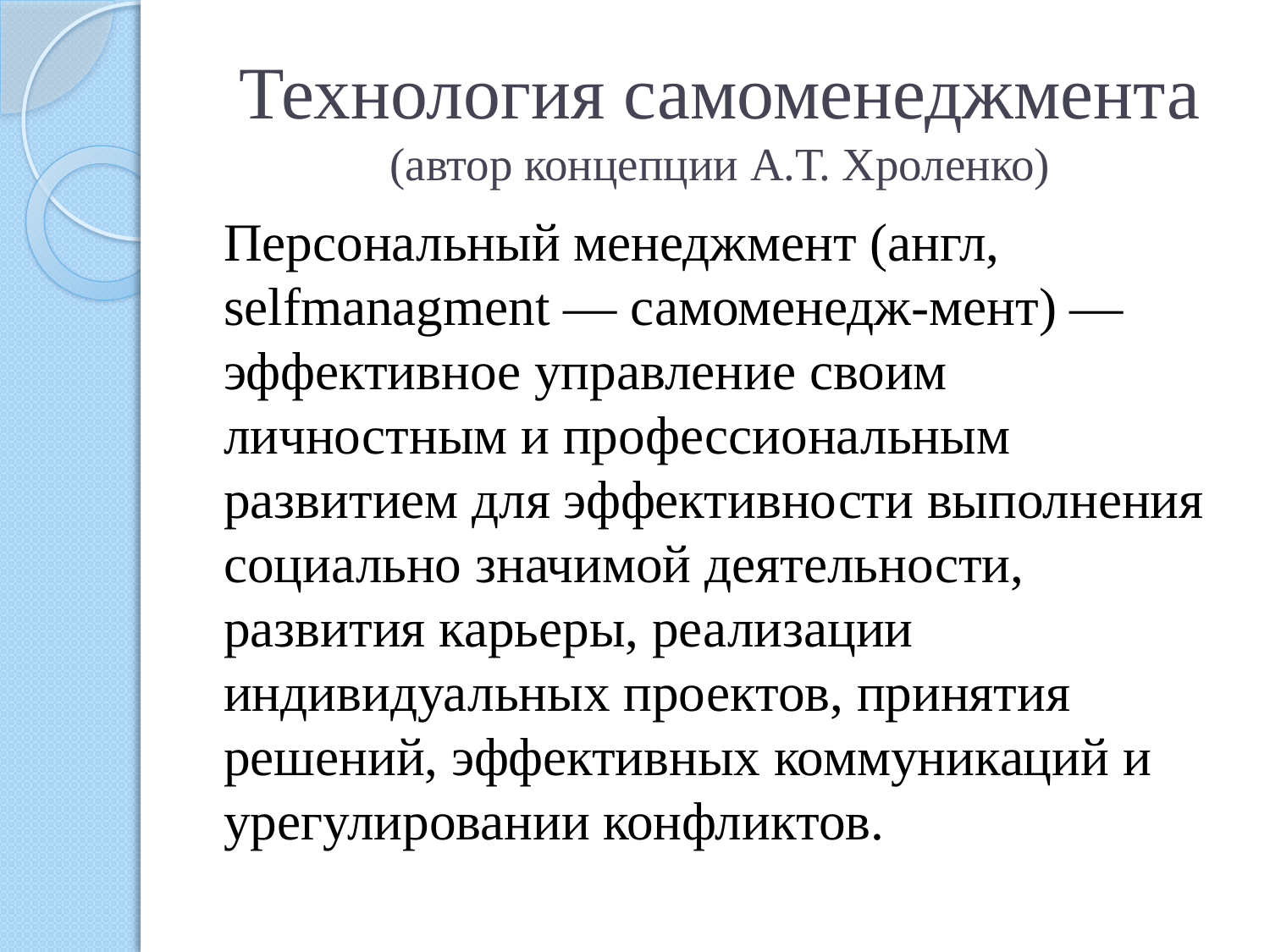

# Технология самоменеджмента (автор концепции А.Т. Хроленко)
Персональный менеджмент (англ, selfmanagment — самоменедж-мент) — эффективное управление своим личностным и профессиональным развитием для эффективности выполнения социально значимой деятельности, развития карьеры, реализации индивидуальных проектов, принятия решений, эффективных коммуникаций и урегулировании конфликтов.